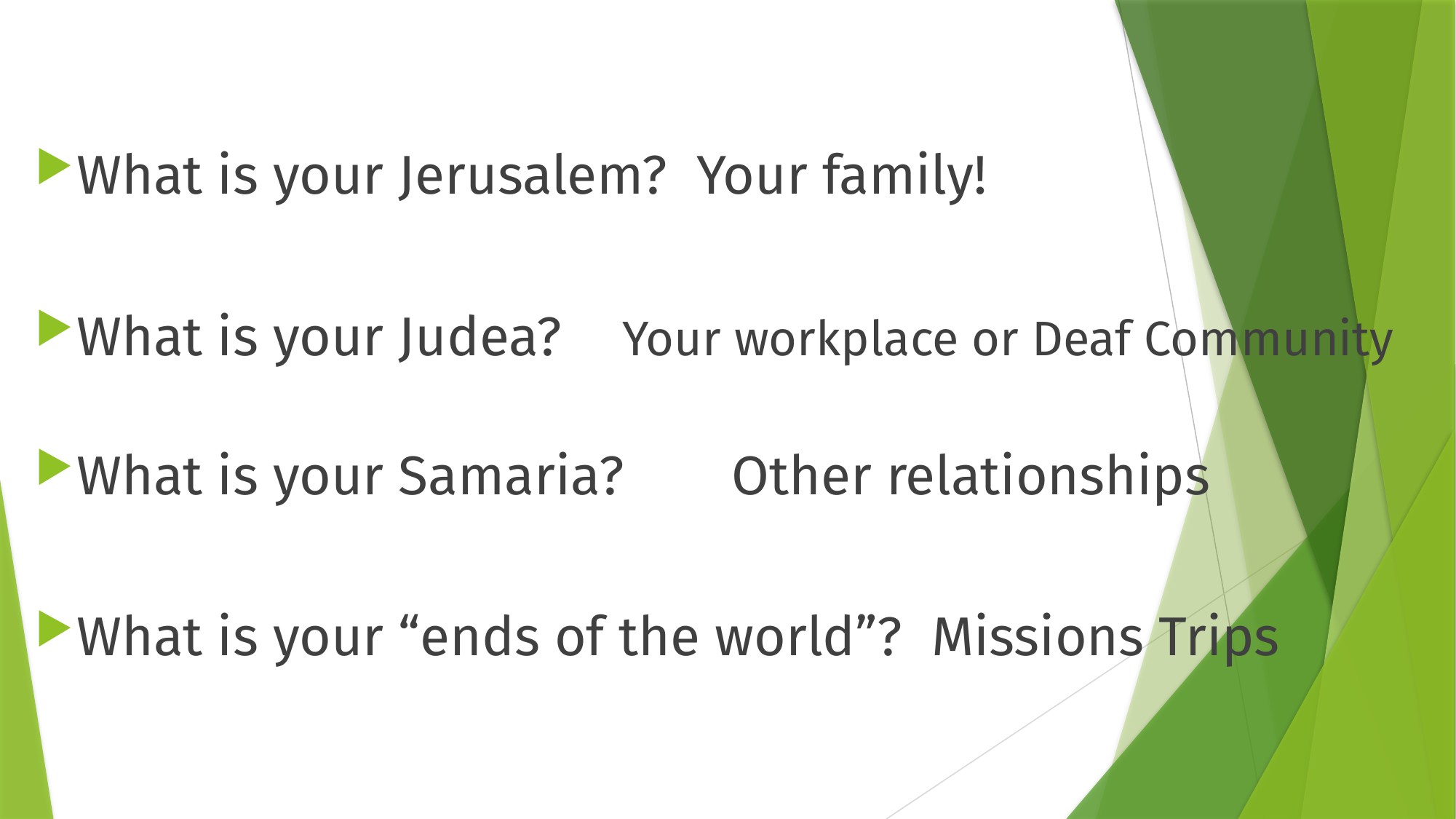

What is your Jerusalem?  Your family!

What is your Judea?	Your workplace or Deaf Community
What is your Samaria?	Other relationships

What is your “ends of the world”?  Missions Trips